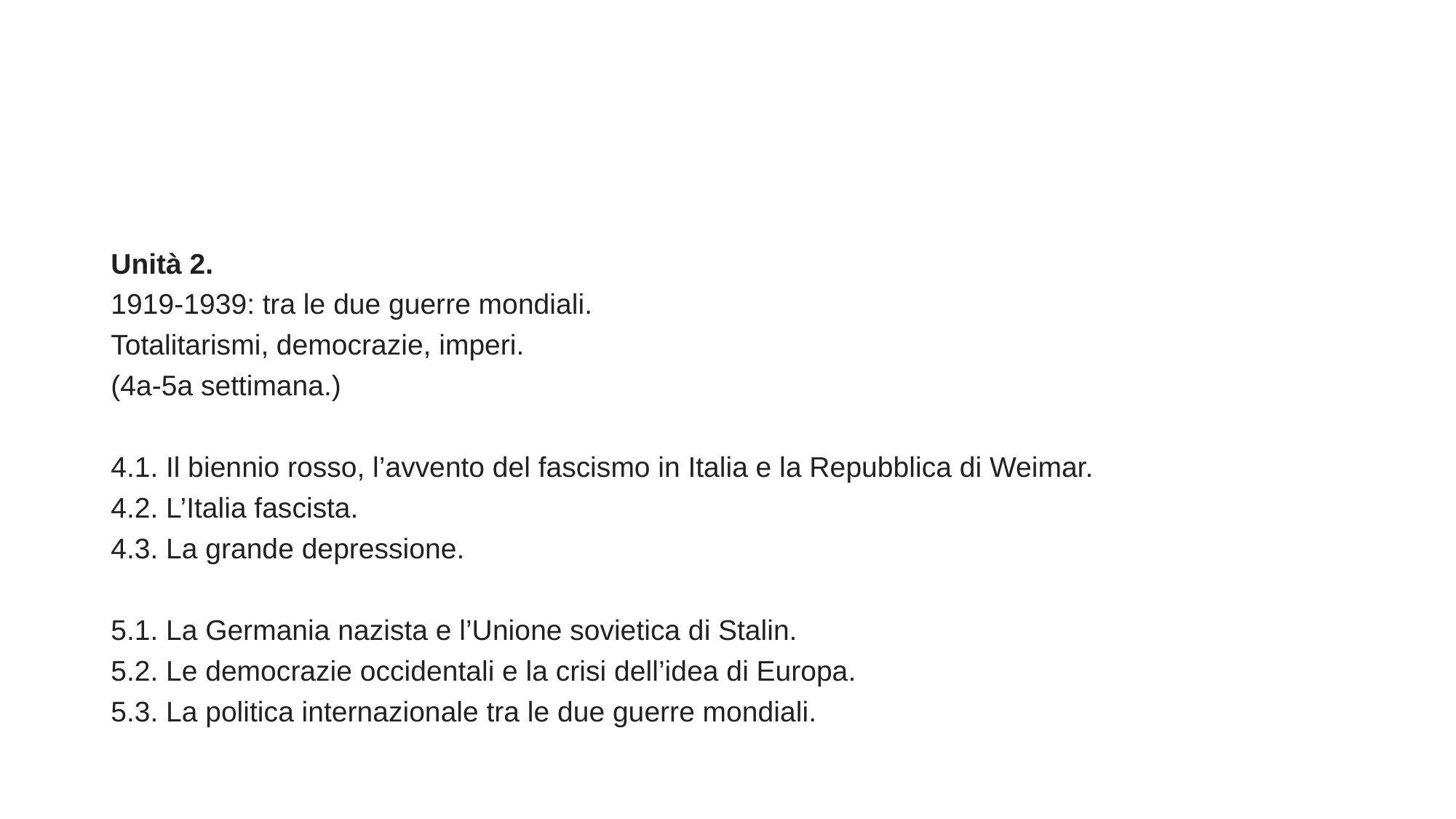

#
Unità 2.
1919-1939: tra le due guerre mondiali.
Totalitarismi, democrazie, imperi.
(4a-5a settimana.)

4.1. Il biennio rosso, l’avvento del fascismo in Italia e la Repubblica di Weimar.
4.2. L’Italia fascista.
4.3. La grande depressione.

5.1. La Germania nazista e l’Unione sovietica di Stalin.
5.2. Le democrazie occidentali e la crisi dell’idea di Europa.
5.3. La politica internazionale tra le due guerre mondiali.